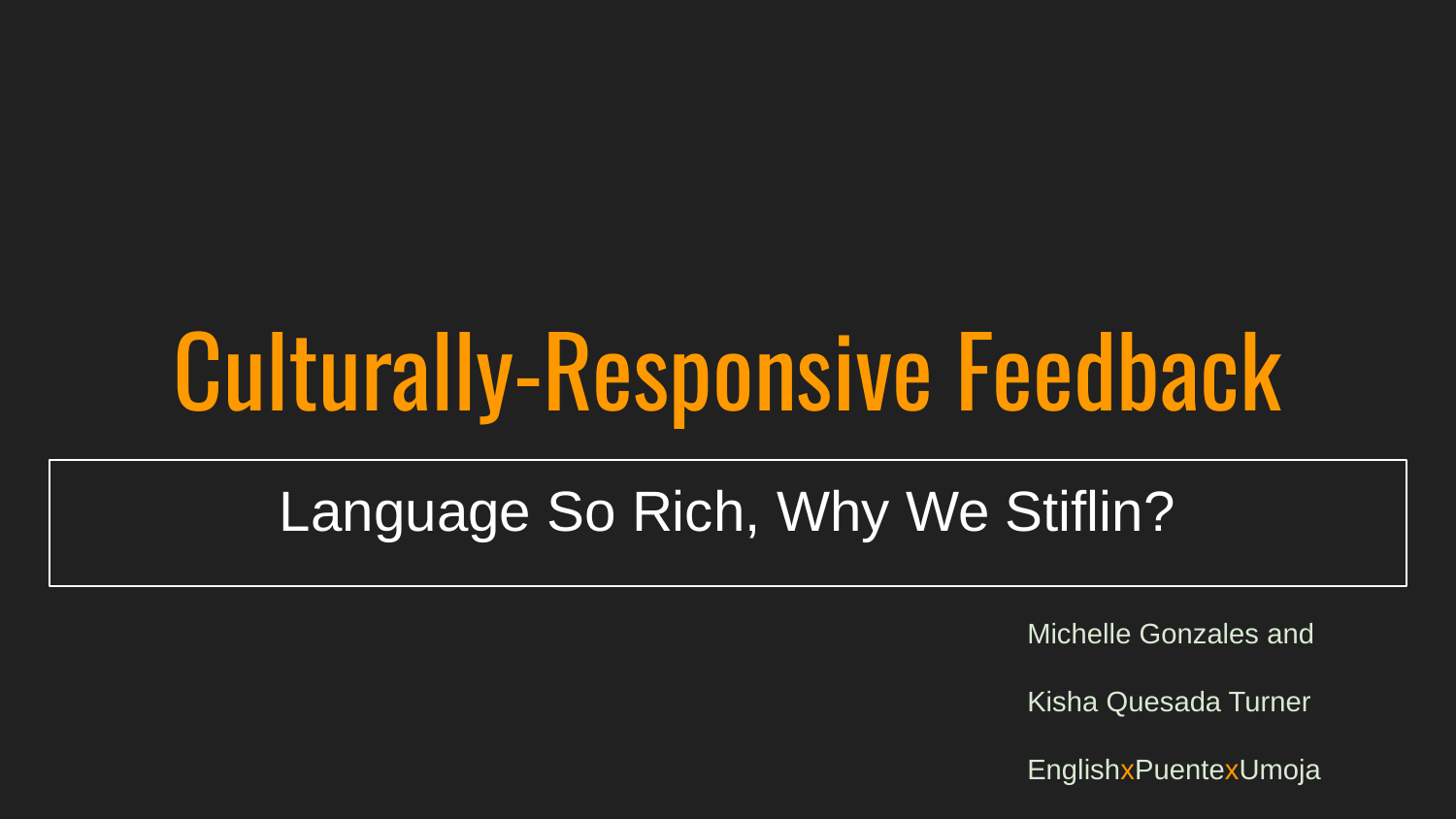

# Culturally-Responsive Feedback
Language So Rich, Why We Stiflin?
Michelle Gonzales and

Kisha Quesada Turner

EnglishxPuentexUmoja